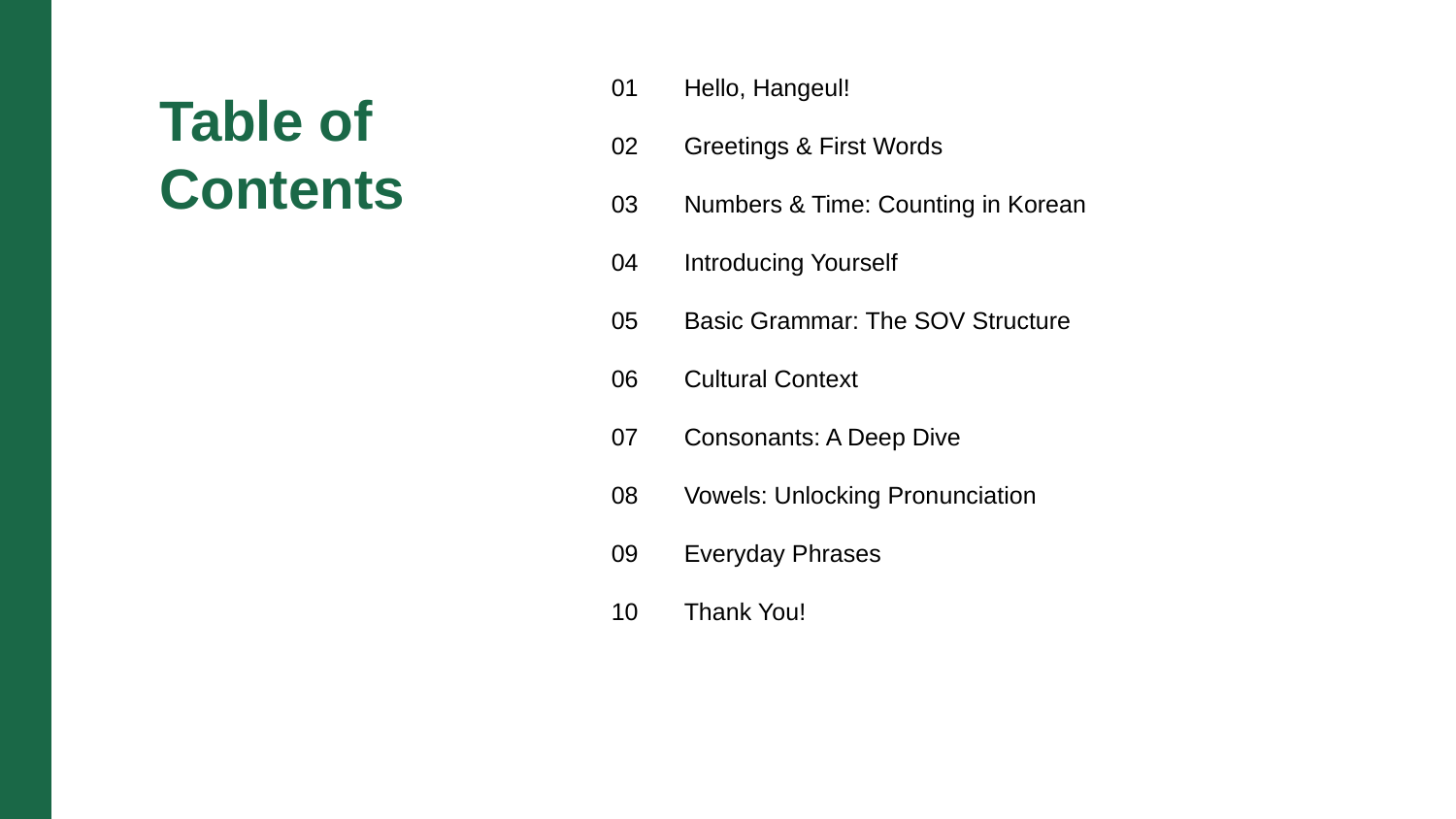

01
Hello, Hangeul!
Table of Contents
02
Greetings & First Words
03
Numbers & Time: Counting in Korean
04
Introducing Yourself
05
Basic Grammar: The SOV Structure
06
Cultural Context
07
Consonants: A Deep Dive
08
Vowels: Unlocking Pronunciation
09
Everyday Phrases
10
Thank You!